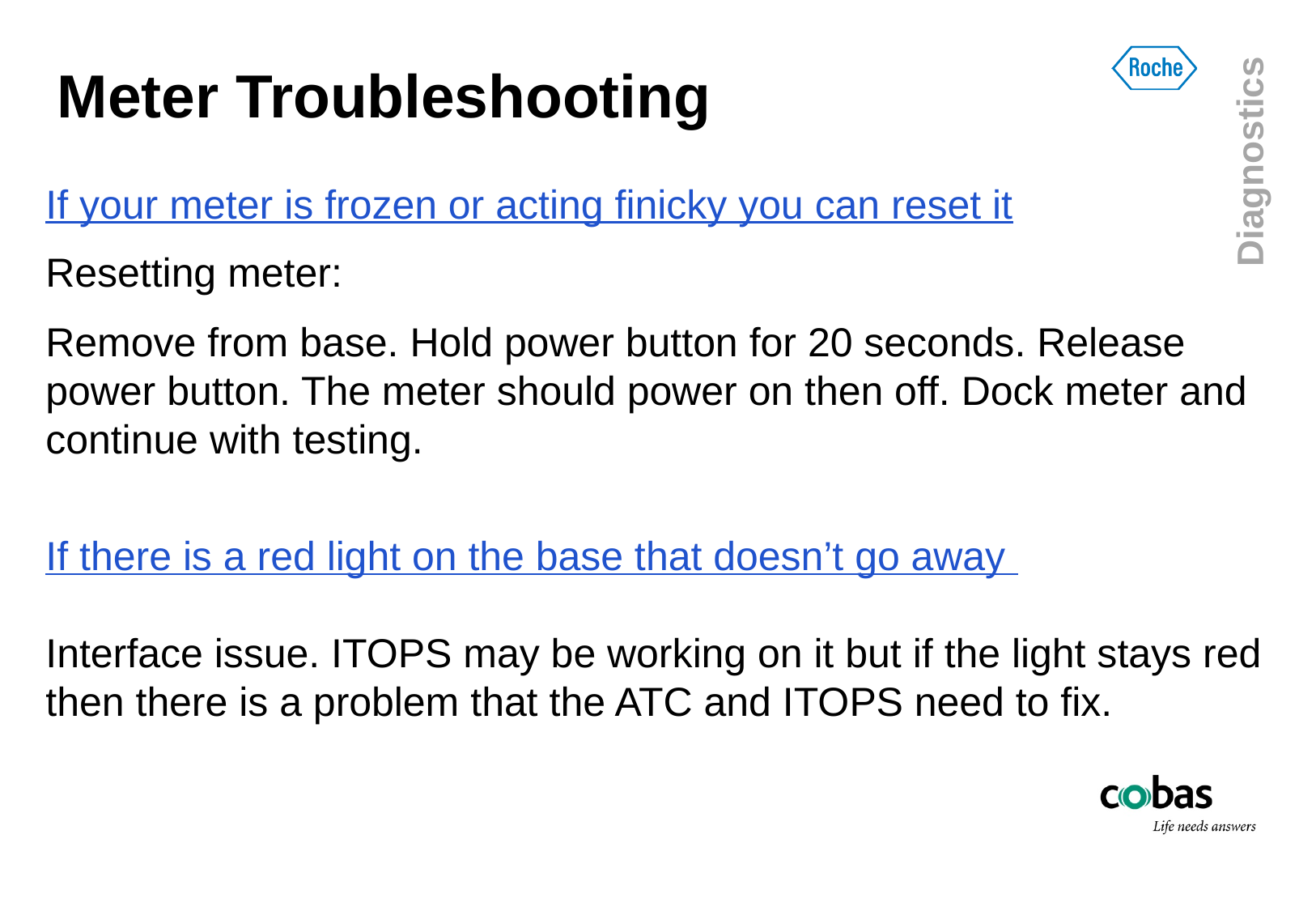

# Meter Troubleshooting
If your meter is frozen or acting finicky you can reset it
Resetting meter:
Remove from base. Hold power button for 20 seconds. Release power button. The meter should power on then off. Dock meter and continue with testing.

If there is a red light on the base that doesn’t go away

Interface issue. ITOPS may be working on it but if the light stays red then there is a problem that the ATC and ITOPS need to fix.